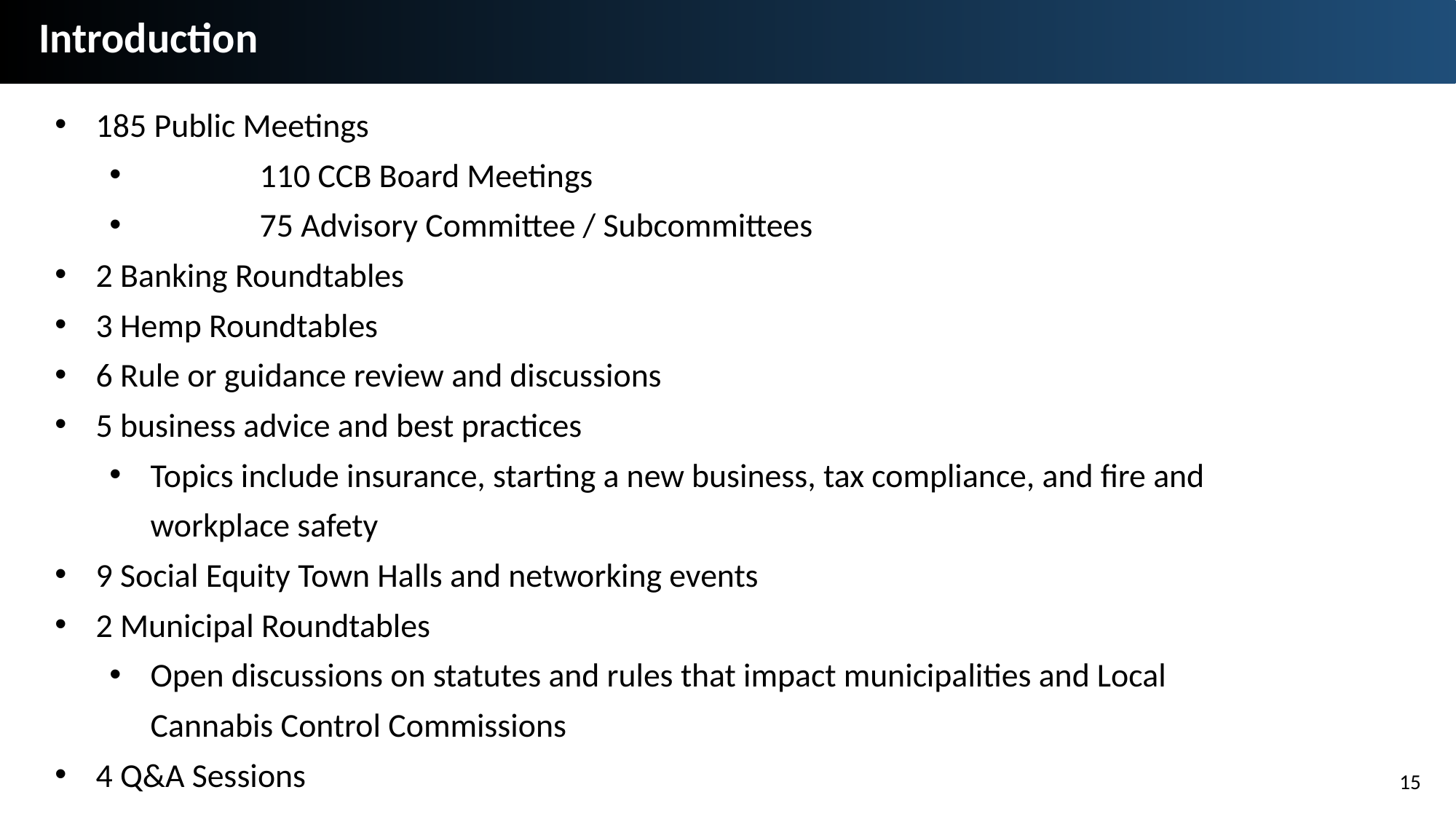

Introduction
185 Public Meetings
	110 CCB Board Meetings
	75 Advisory Committee / Subcommittees
2 Banking Roundtables
3 Hemp Roundtables
6 Rule or guidance review and discussions
5 business advice and best practices
Topics include insurance, starting a new business, tax compliance, and fire and workplace safety
9 Social Equity Town Halls and networking events
2 Municipal Roundtables
Open discussions on statutes and rules that impact municipalities and Local Cannabis Control Commissions
4 Q&A Sessions
15